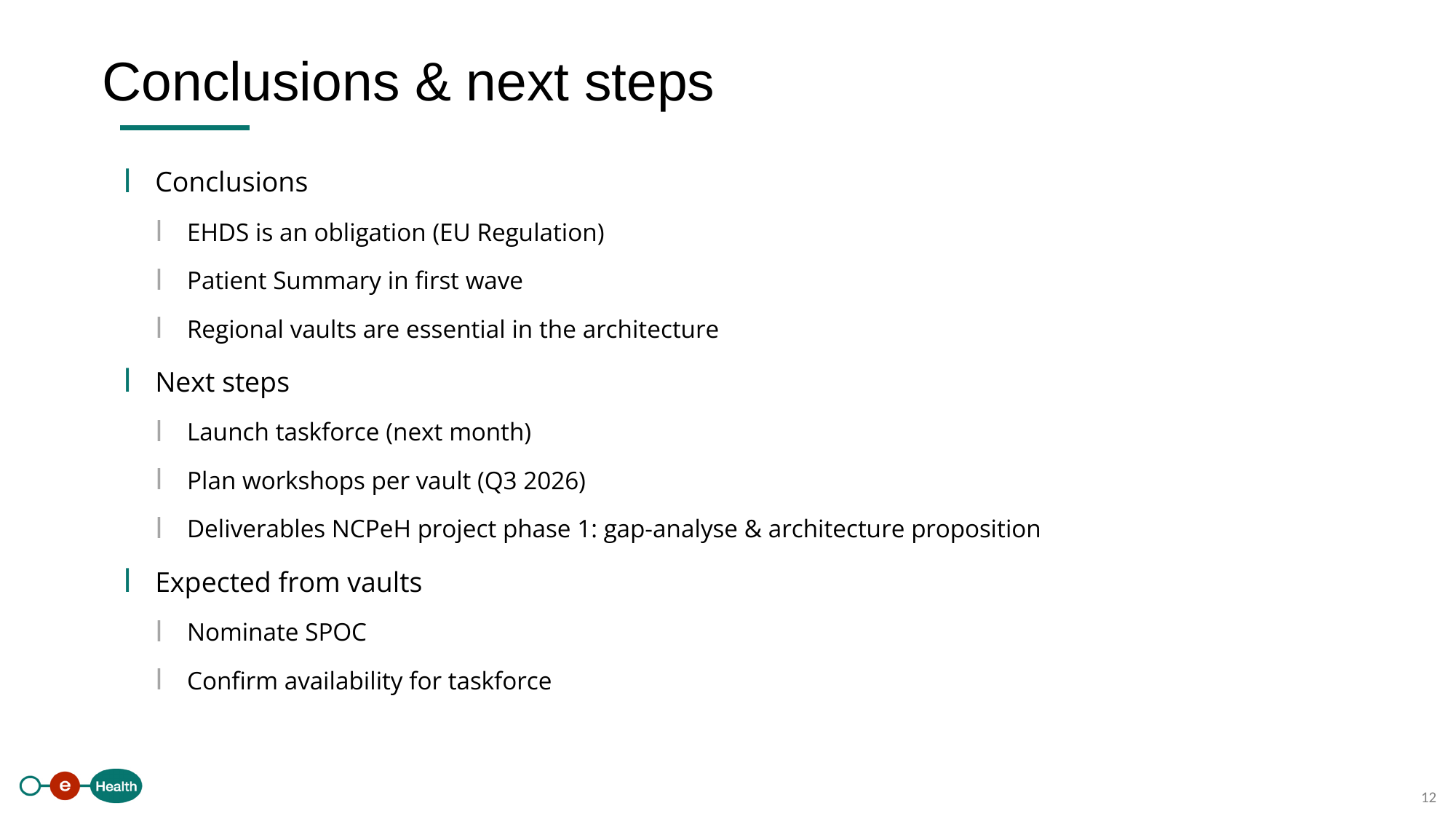

Conclusions & next steps
Conclusions
EHDS is an obligation (EU Regulation)
Patient Summary in first wave
Regional vaults are essential in the architecture
Next steps
Launch taskforce (next month)
Plan workshops per vault (Q3 2026)
Deliverables NCPeH project phase 1: gap-analyse & architecture proposition
Expected from vaults
Nominate SPOC
Confirm availability for taskforce
12